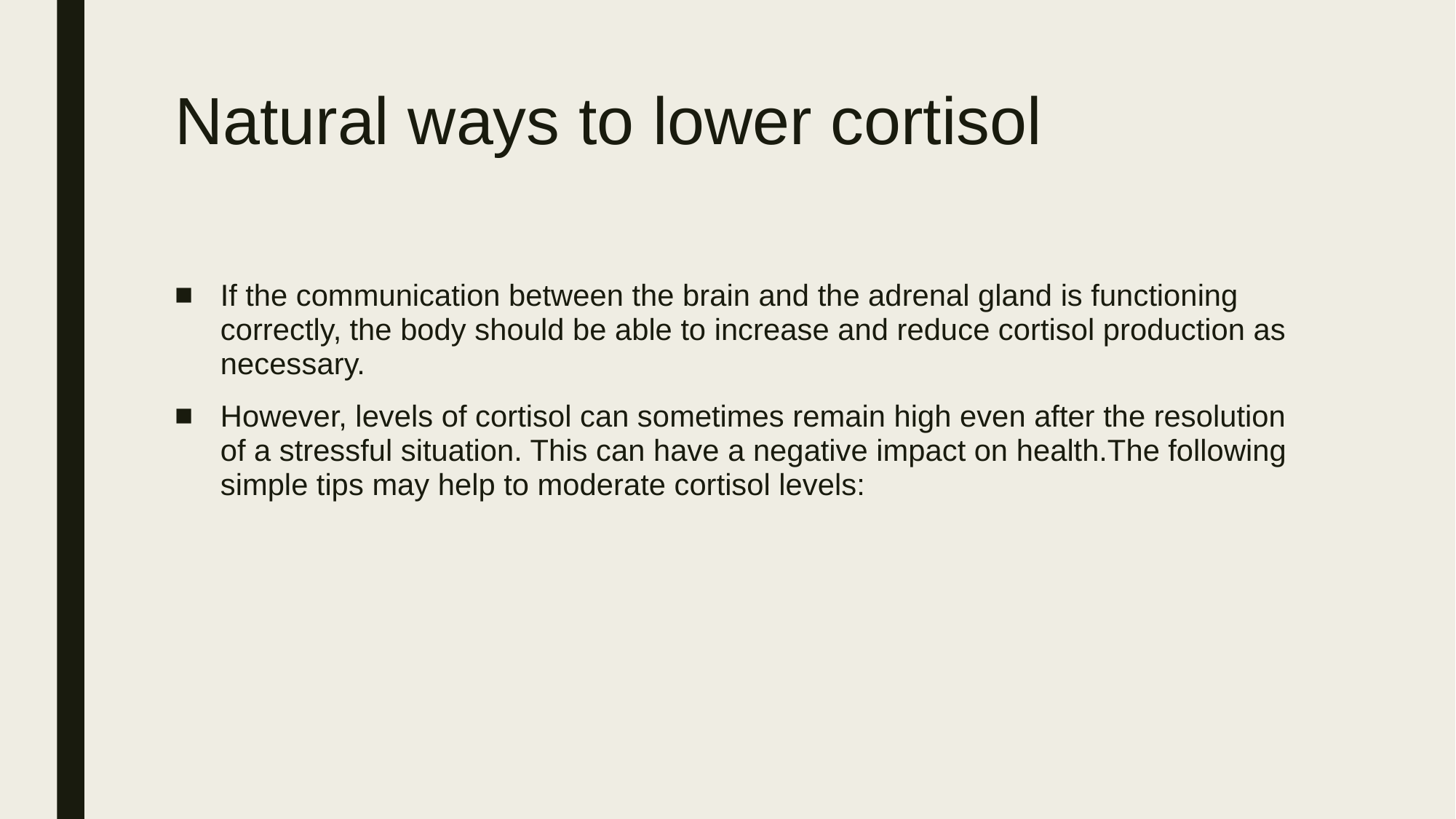

# Natural ways to lower cortisol
If the communication between the brain and the adrenal gland is functioning correctly, the body should be able to increase and reduce cortisol production as necessary.
However, levels of cortisol can sometimes remain high even after the resolution of a stressful situation. This can have a negative impact on health.The following simple tips may help to moderate cortisol levels: